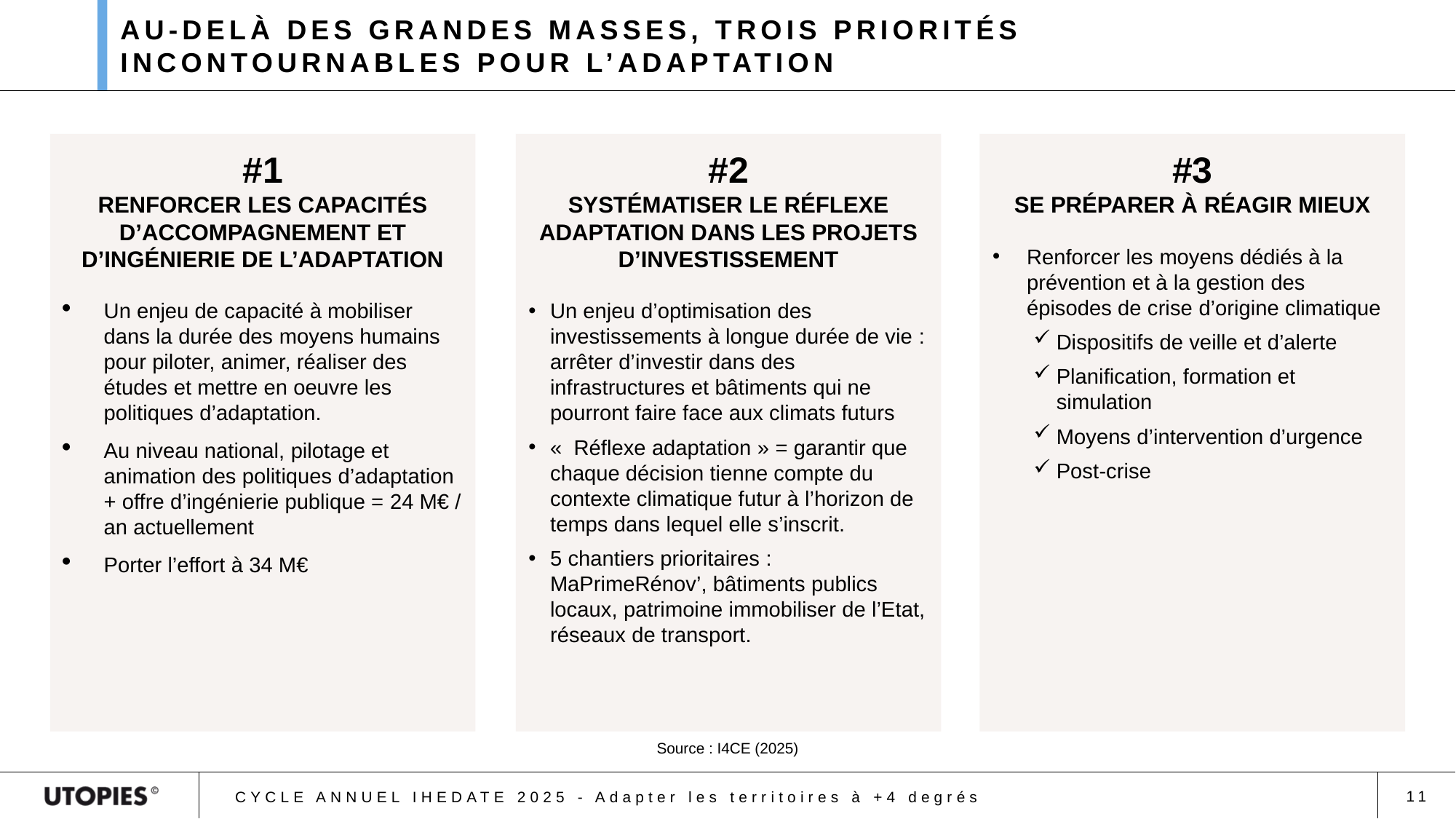

Au-delà des grandes masses, trois priorités incontournables pour l’adaptation

#1
RENFORCER LES CAPACITÉS D’ACCOMPAGNEMENT ET D’INGÉNIERIE DE L’ADAPTATION

Un enjeu de capacité à mobiliser dans la durée des moyens humains pour piloter, animer, réaliser des études et mettre en oeuvre les politiques d’adaptation.
Au niveau national, pilotage et animation des politiques d’adaptation + offre d’ingénierie publique = 24 M€ / an actuellement
Porter l’effort à 34 M€
#2
SYSTÉMATISER LE RÉFLEXE ADAPTATION DANS LES PROJETS D’INVESTISSEMENT

Un enjeu d’optimisation des investissements à longue durée de vie : arrêter d’investir dans des infrastructures et bâtiments qui ne pourront faire face aux climats futurs
«  Réflexe adaptation » = garantir que chaque décision tienne compte du contexte climatique futur à l’horizon de temps dans lequel elle s’inscrit.
5 chantiers prioritaires : MaPrimeRénov’, bâtiments publics locaux, patrimoine immobiliser de l’Etat, réseaux de transport.

#3
SE PRÉPARER À RÉAGIR MIEUX

Renforcer les moyens dédiés à la prévention et à la gestion des épisodes de crise d’origine climatique
Dispositifs de veille et d’alerte
Planification, formation et simulation
Moyens d’intervention d’urgence
Post-crise
Source : I4CE (2025)
11
CYCLE ANNUEL IHEDATE 2025 - Adapter les territoires à +4 degrés